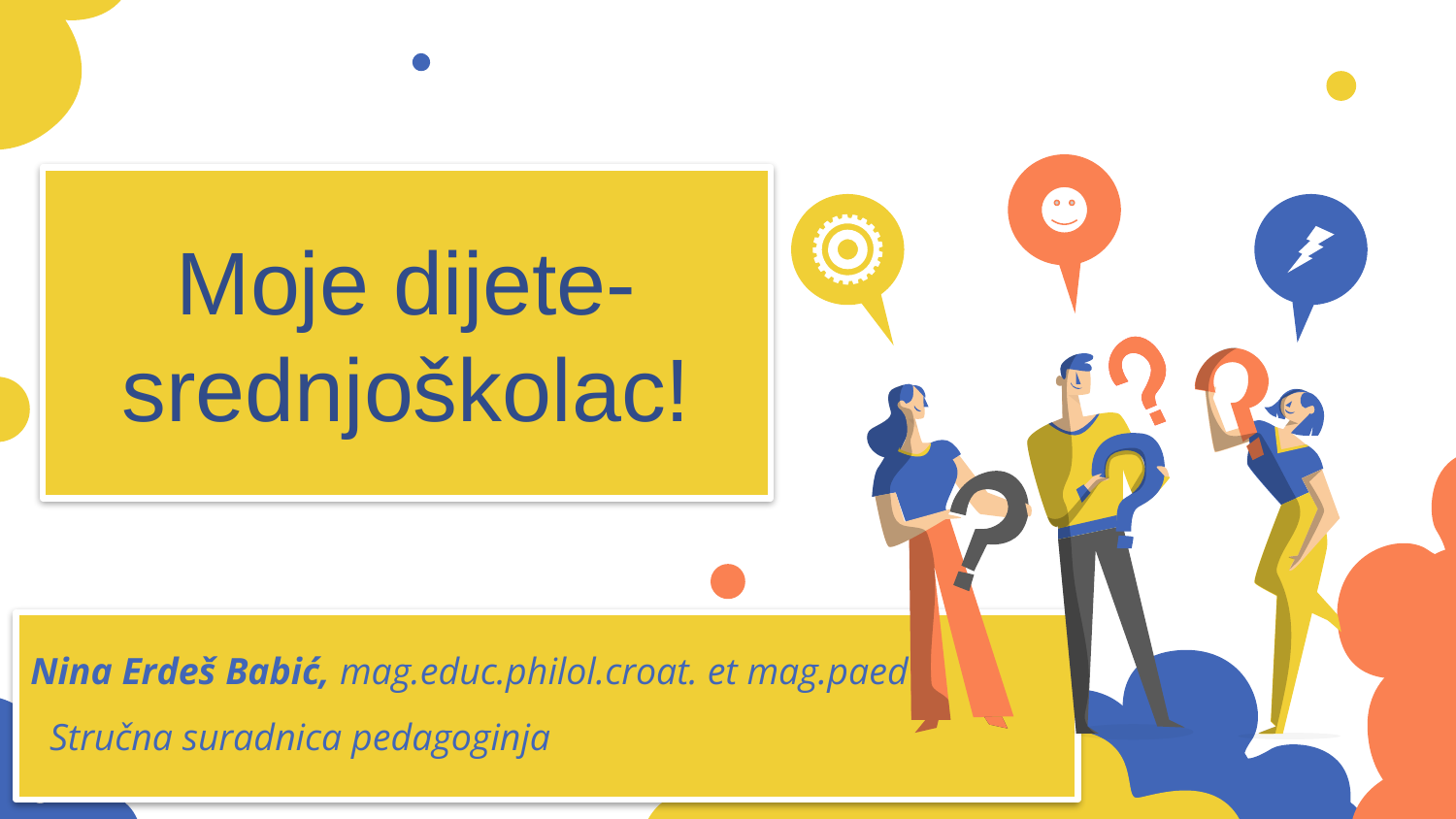

# Moje dijete-srednjoškolac!

Nina Erdeš Babić, mag.educ.philol.croat. et mag.paed.
  Stručna suradnica pedagoginja